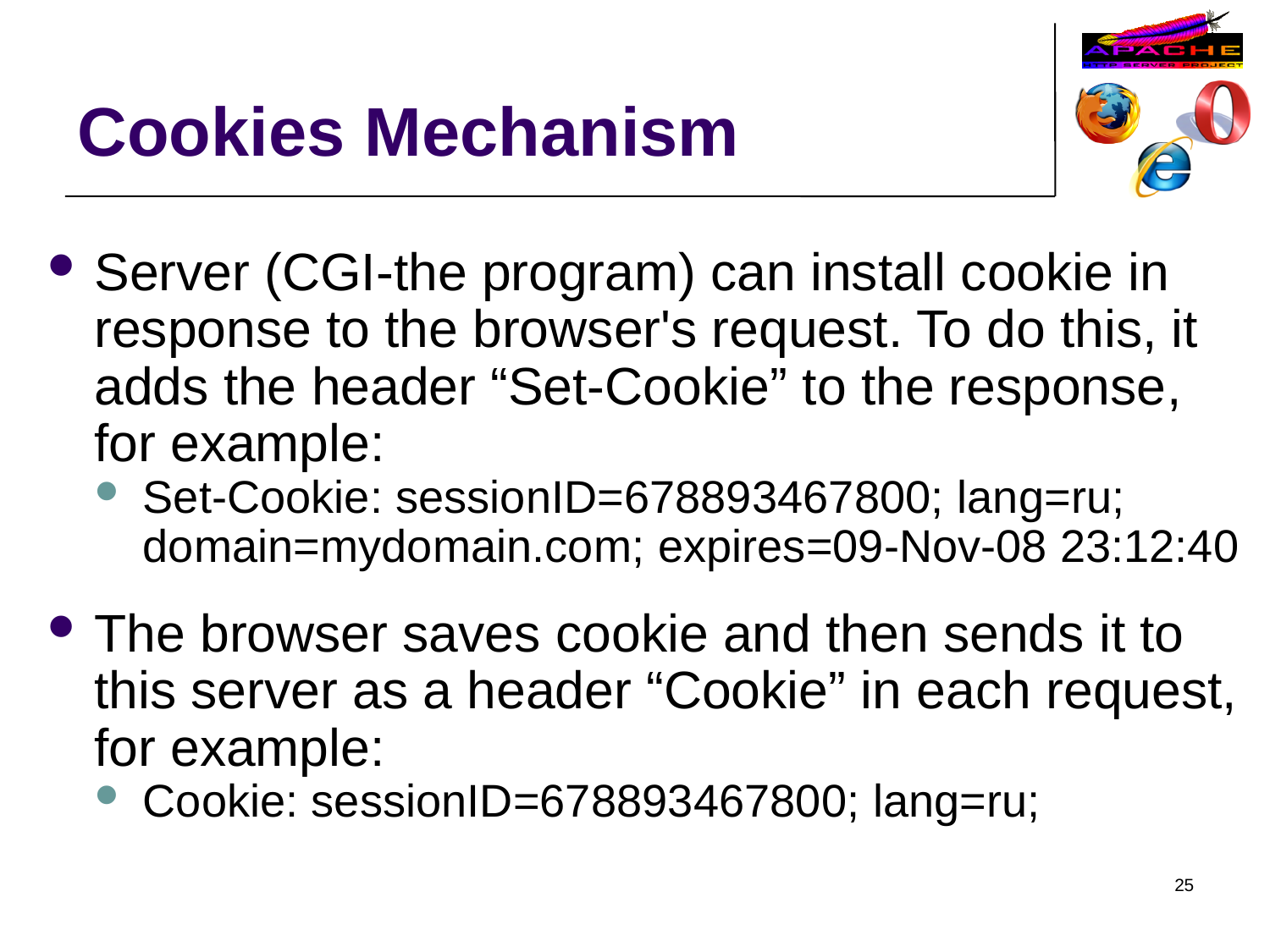

Cookies Mechanism
Server (CGI-the program) can install cookie in response to the browser's request. To do this, it adds the header “Set-Cookie” to the response, for example:
Set-Cookie: sessionID=678893467800; lang=ru; domain=mydomain.com; expires=09-Nov-08 23:12:40

The browser saves cookie and then sends it to this server as a header “Cookie” in each request, for example:
Cookie: sessionID=678893467800; lang=ru;
25